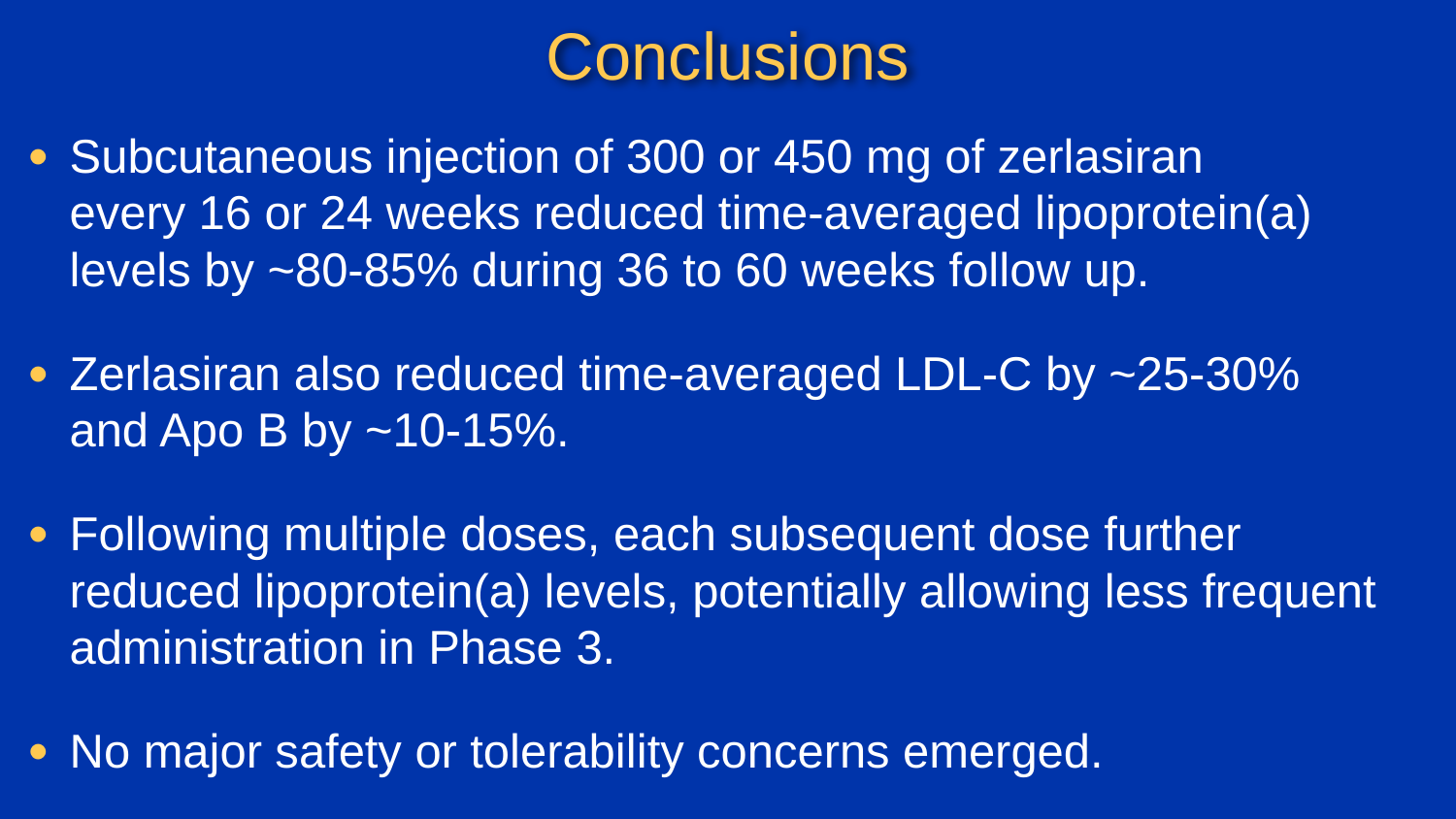

# Conclusions
Subcutaneous injection of 300 or 450 mg of zerlasiran
every 16 or 24 weeks reduced time-averaged lipoprotein(a) levels by ~80-85% during 36 to 60 weeks follow up.
Zerlasiran also reduced time-averaged LDL-C by ~25-30%
and Apo B by ~10-15%.
Following multiple doses, each subsequent dose further reduced lipoprotein(a) levels, potentially allowing less frequent administration in Phase 3.
No major safety or tolerability concerns emerged.